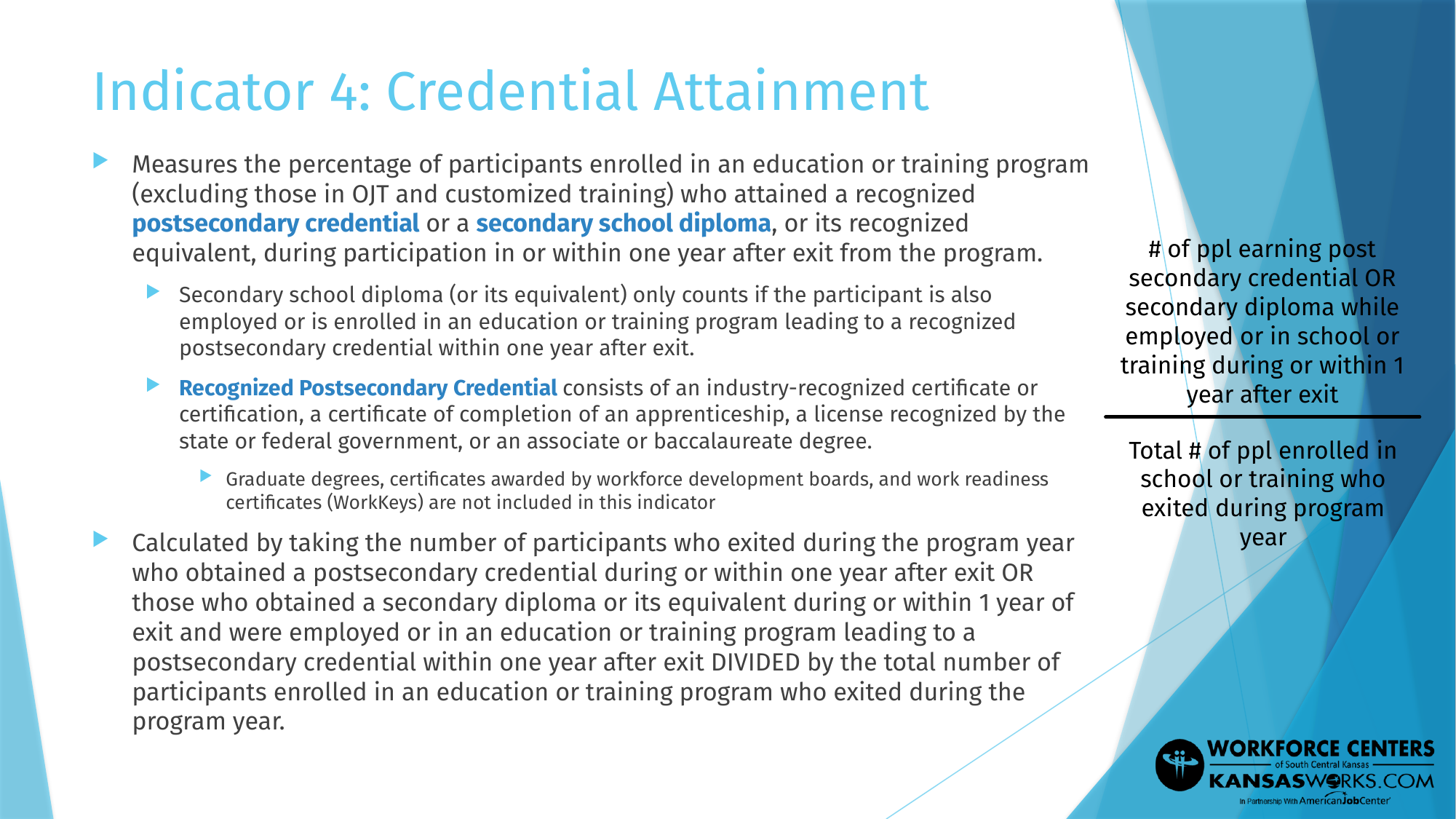

# Indicator 4: Credential Attainment
Measures the percentage of participants enrolled in an education or training program (excluding those in OJT and customized training) who attained a recognized postsecondary credential or a secondary school diploma, or its recognized equivalent, during participation in or within one year after exit from the program.
Secondary school diploma (or its equivalent) only counts if the participant is also employed or is enrolled in an education or training program leading to a recognized postsecondary credential within one year after exit.
Recognized Postsecondary Credential consists of an industry-recognized certificate or certification, a certificate of completion of an apprenticeship, a license recognized by the state or federal government, or an associate or baccalaureate degree.
Graduate degrees, certificates awarded by workforce development boards, and work readiness certificates (WorkKeys) are not included in this indicator
Calculated by taking the number of participants who exited during the program year who obtained a postsecondary credential during or within one year after exit OR those who obtained a secondary diploma or its equivalent during or within 1 year of exit and were employed or in an education or training program leading to a postsecondary credential within one year after exit DIVIDED by the total number of participants enrolled in an education or training program who exited during the program year.
# of ppl earning post secondary credential OR secondary diploma while employed or in school or training during or within 1 year after exit

Total # of ppl enrolled in school or training who exited during program year